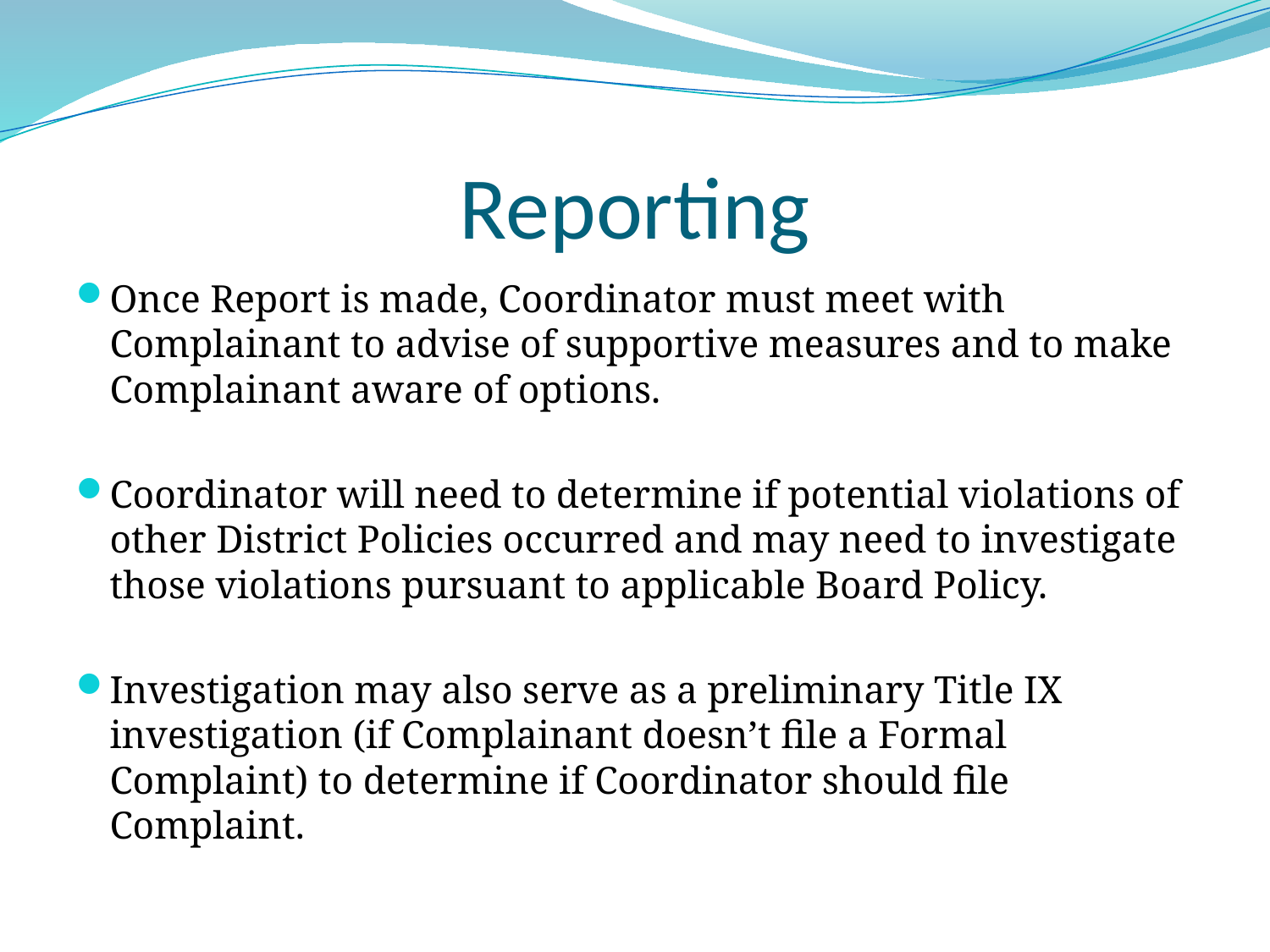

# Reporting
Once Report is made, Coordinator must meet with Complainant to advise of supportive measures and to make Complainant aware of options.

Coordinator will need to determine if potential violations of other District Policies occurred and may need to investigate those violations pursuant to applicable Board Policy.

Investigation may also serve as a preliminary Title IX investigation (if Complainant doesn’t file a Formal Complaint) to determine if Coordinator should file Complaint.